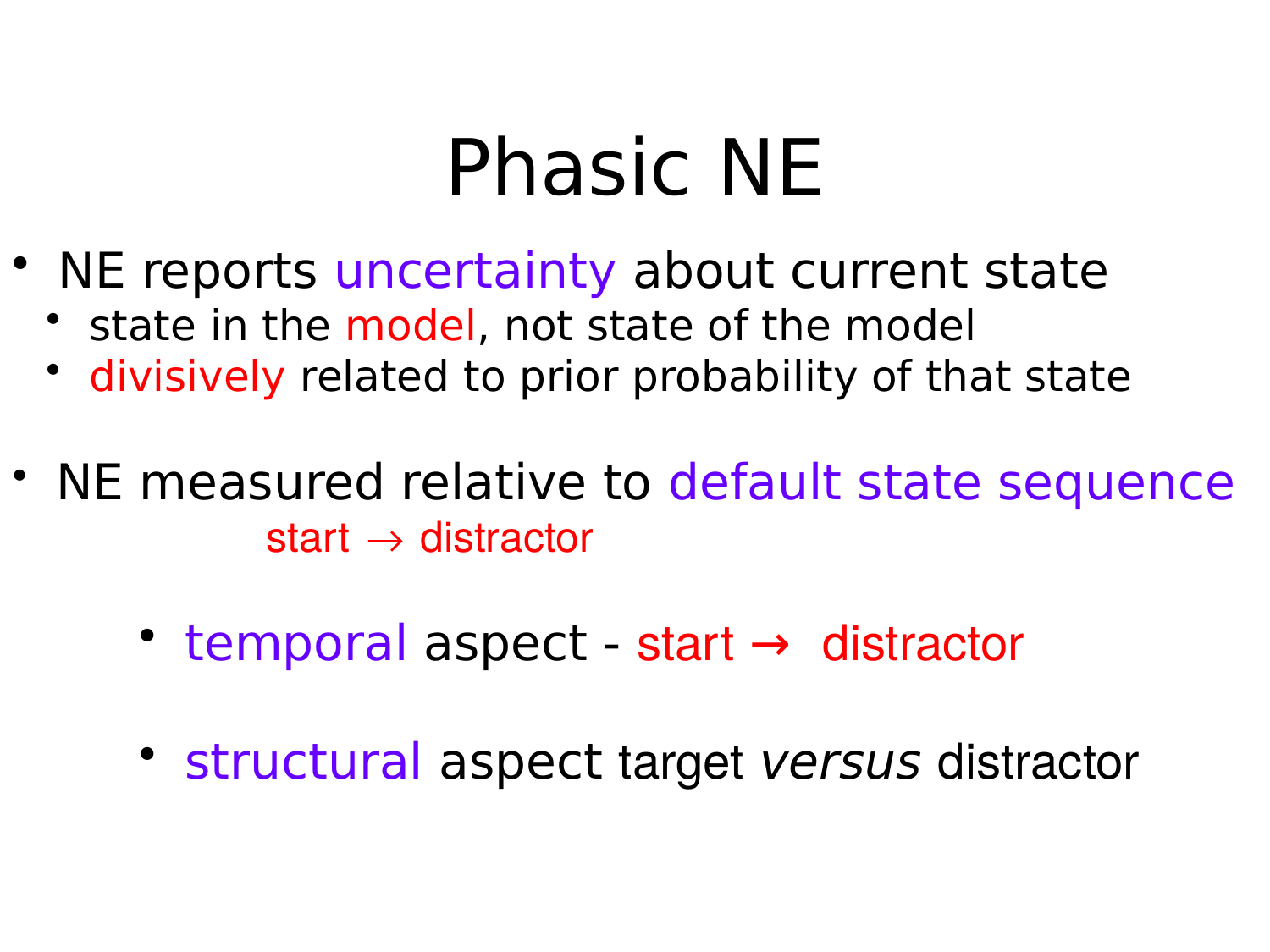

# Phasic NE
 NE reports uncertainty about current state
 state in the model, not state of the model
 divisively related to prior probability of that state

 NE measured relative to default state sequence
	start →  distractor

 temporal aspect - start →  distractor

 structural aspect target versus distractor